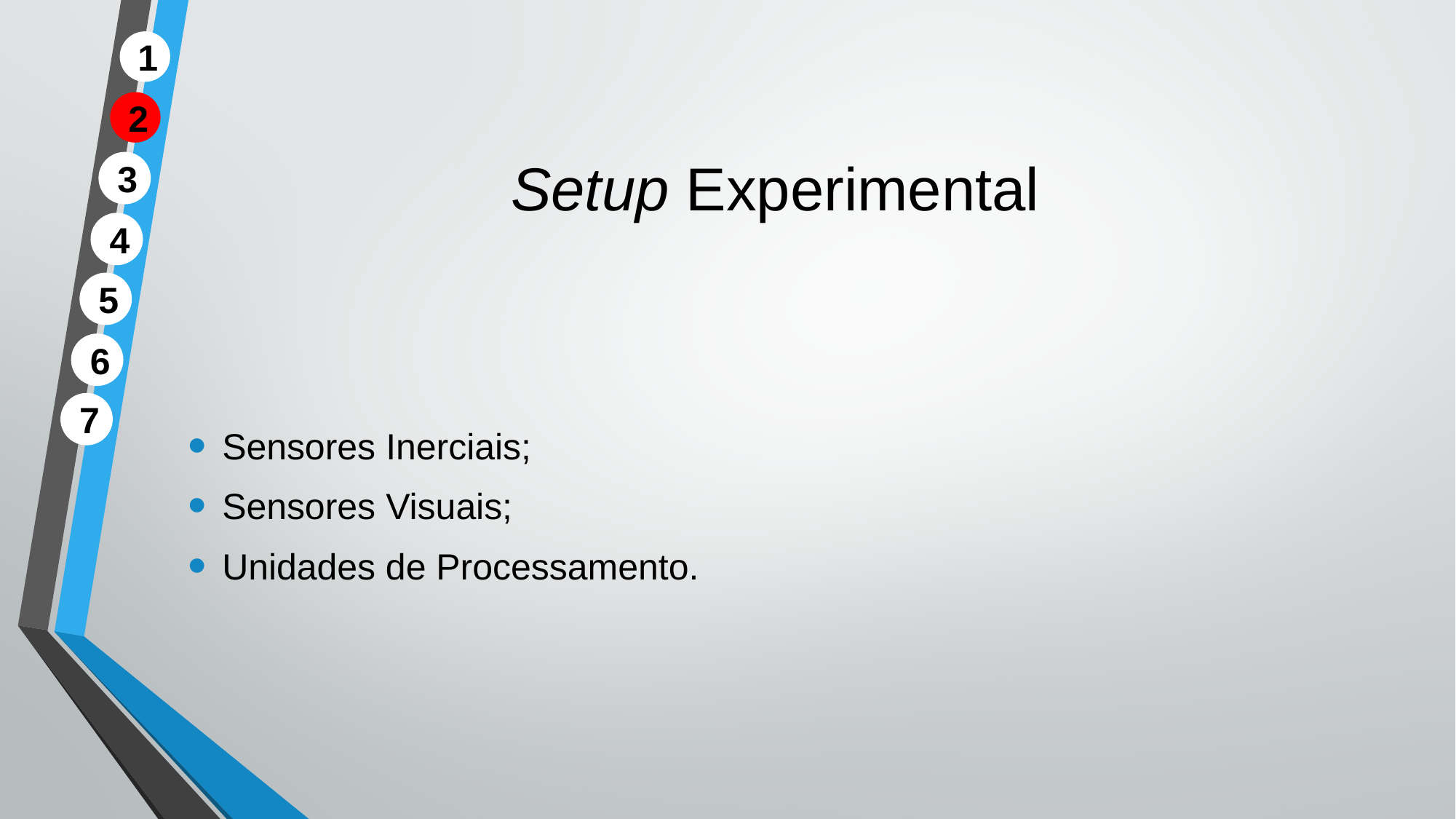

1
# Setup Experimental
2
3
4
5
Sensores Inerciais;
Sensores Visuais;
Unidades de Processamento.
6
7